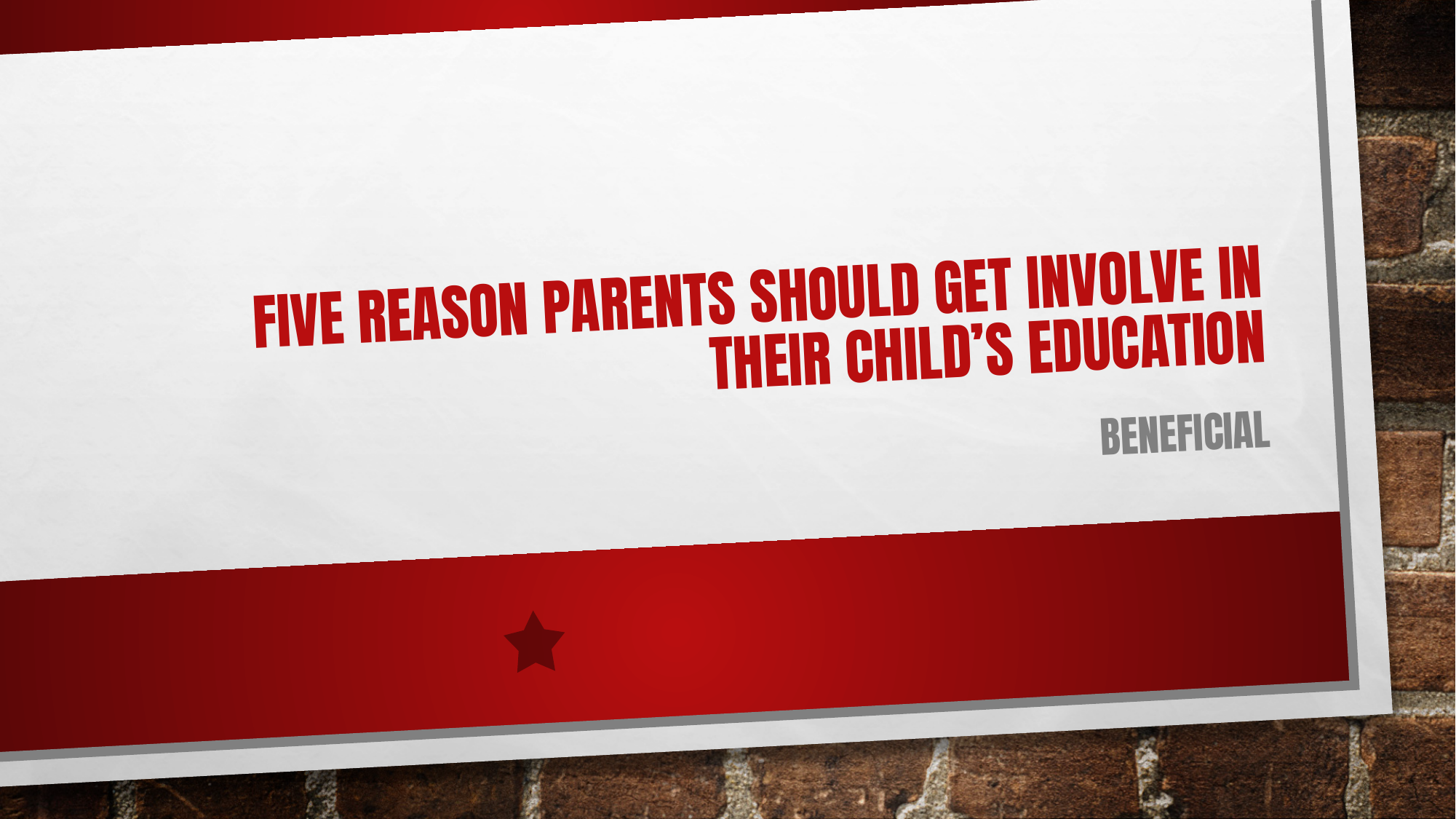

# Five Reason Parents should get involve in their child’s education
Beneficial